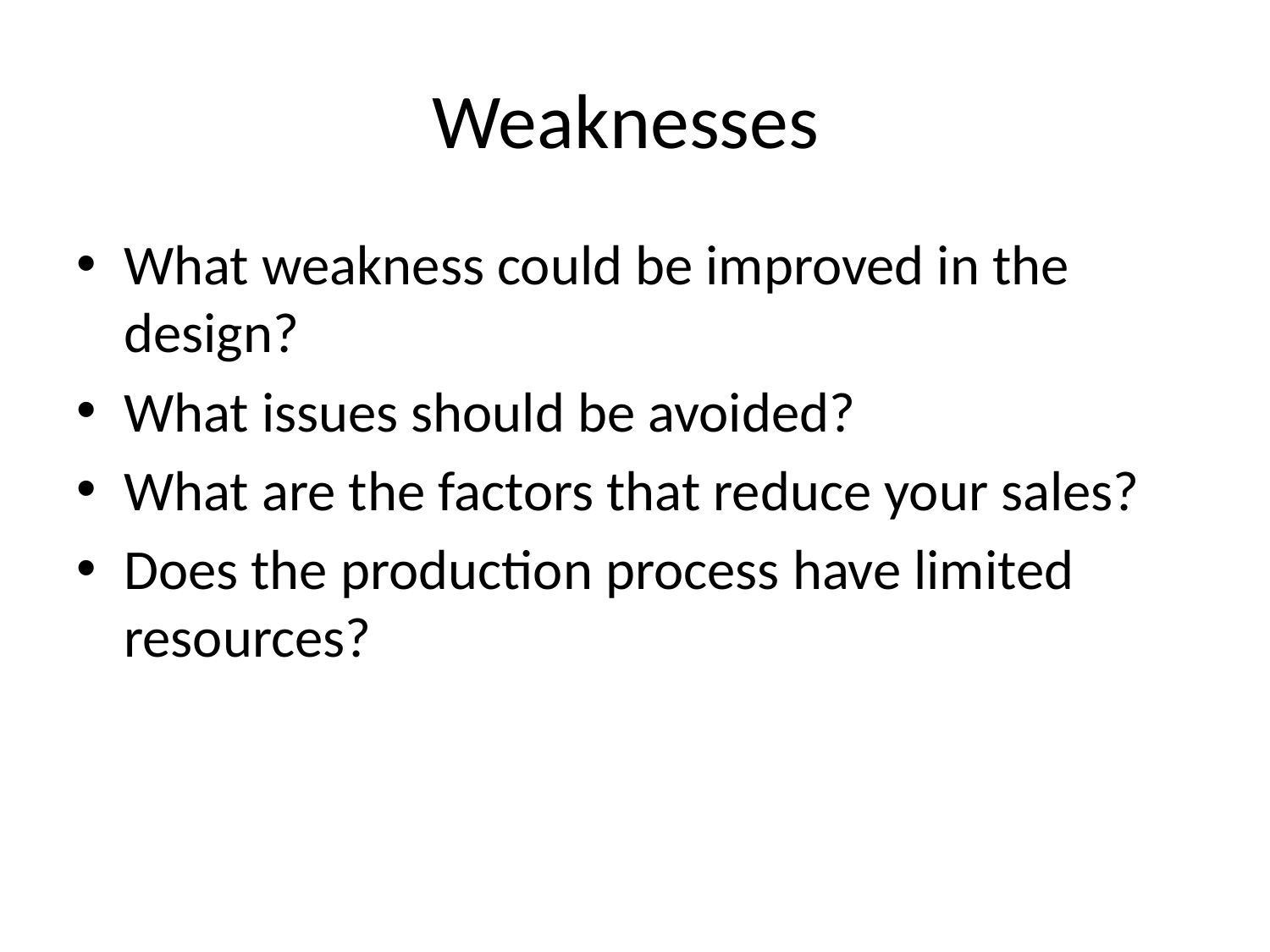

# Weaknesses
What weakness could be improved in the design?
What issues should be avoided?
What are the factors that reduce your sales?
Does the production process have limited resources?